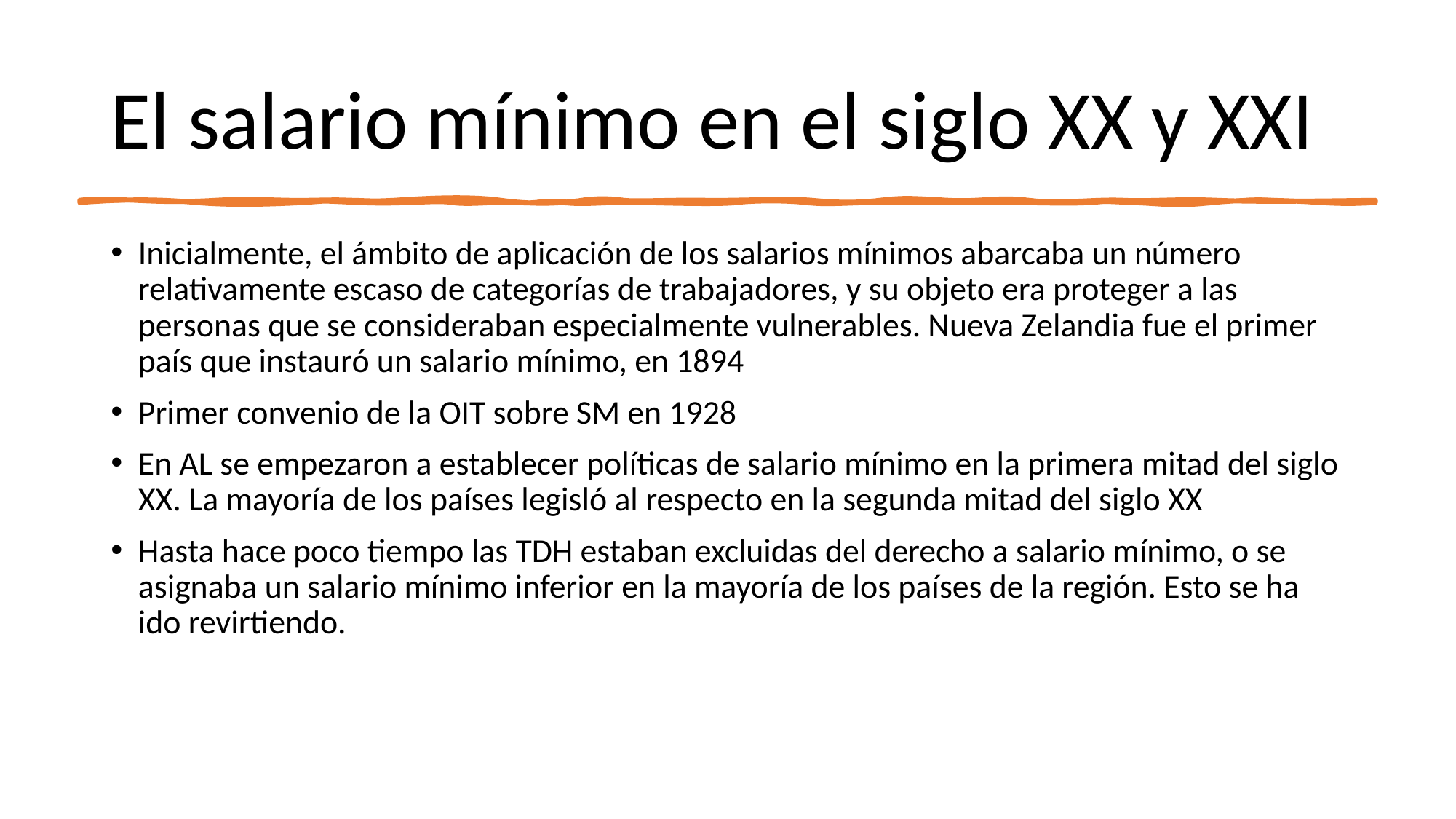

# El salario mínimo en el siglo XX y XXI

Inicialmente, el ámbito de aplicación de los salarios mínimos abarcaba un número relativamente escaso de categorías de trabajadores, y su objeto era proteger a las personas que se consideraban especialmente vulnerables. Nueva Zelandia fue el primer país que instauró un salario mínimo, en 1894
Primer convenio de la OIT sobre SM en 1928
En AL se empezaron a establecer políticas de salario mínimo en la primera mitad del siglo XX. La mayoría de los países legisló al respecto en la segunda mitad del siglo XX
Hasta hace poco tiempo las TDH estaban excluidas del derecho a salario mínimo, o se asignaba un salario mínimo inferior en la mayoría de los países de la región. Esto se ha ido revirtiendo.